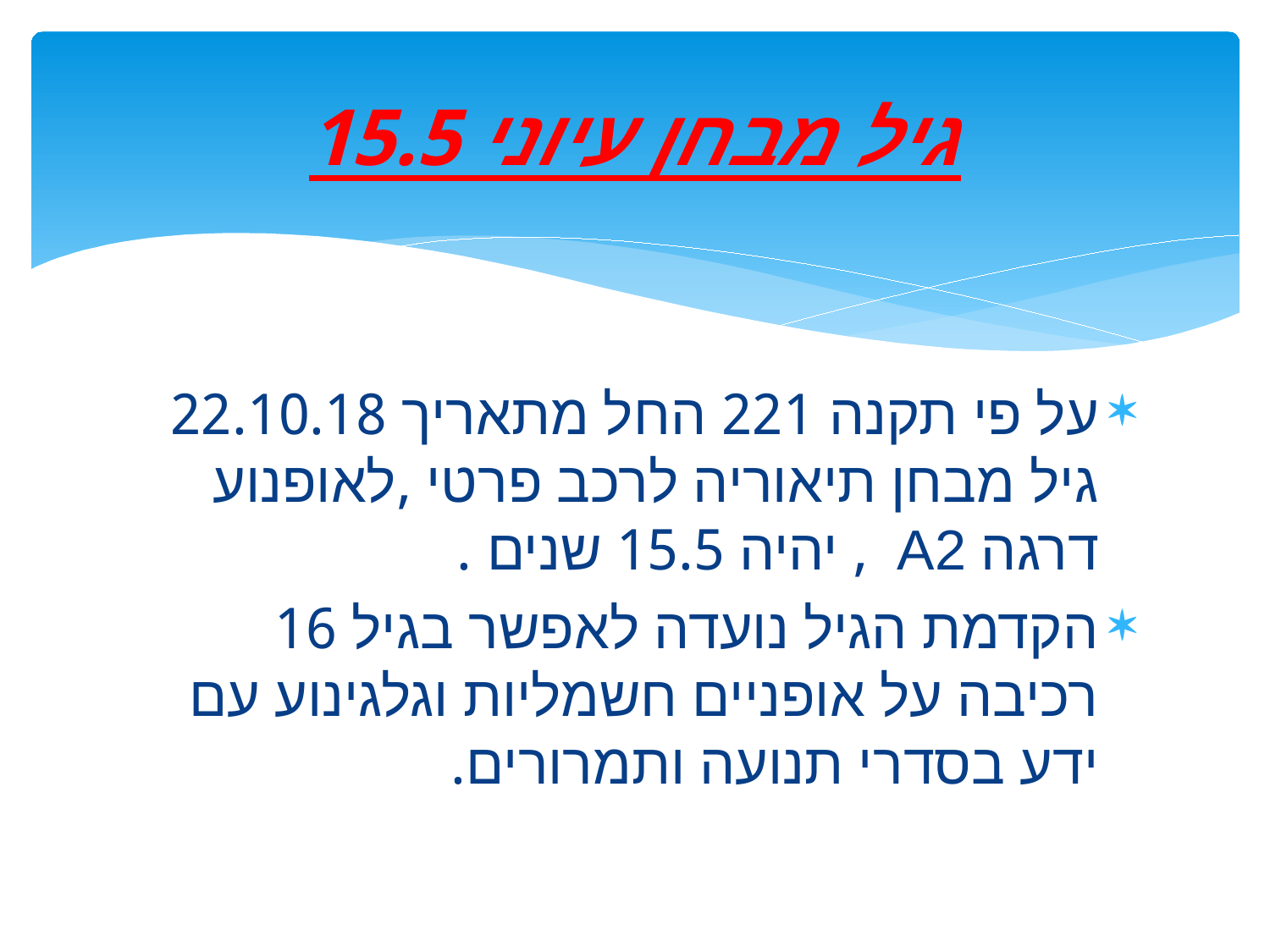

# גיל מבחן עיוני 15.5
על פי תקנה 221 החל מתאריך 22.10.18  גיל מבחן תיאוריה לרכב פרטי ,לאופנוע דרגה A2  , יהיה 15.5 שנים .
הקדמת הגיל נועדה לאפשר בגיל 16 רכיבה על אופניים חשמליות וגלגינוע עם ידע בסדרי תנועה ותמרורים.